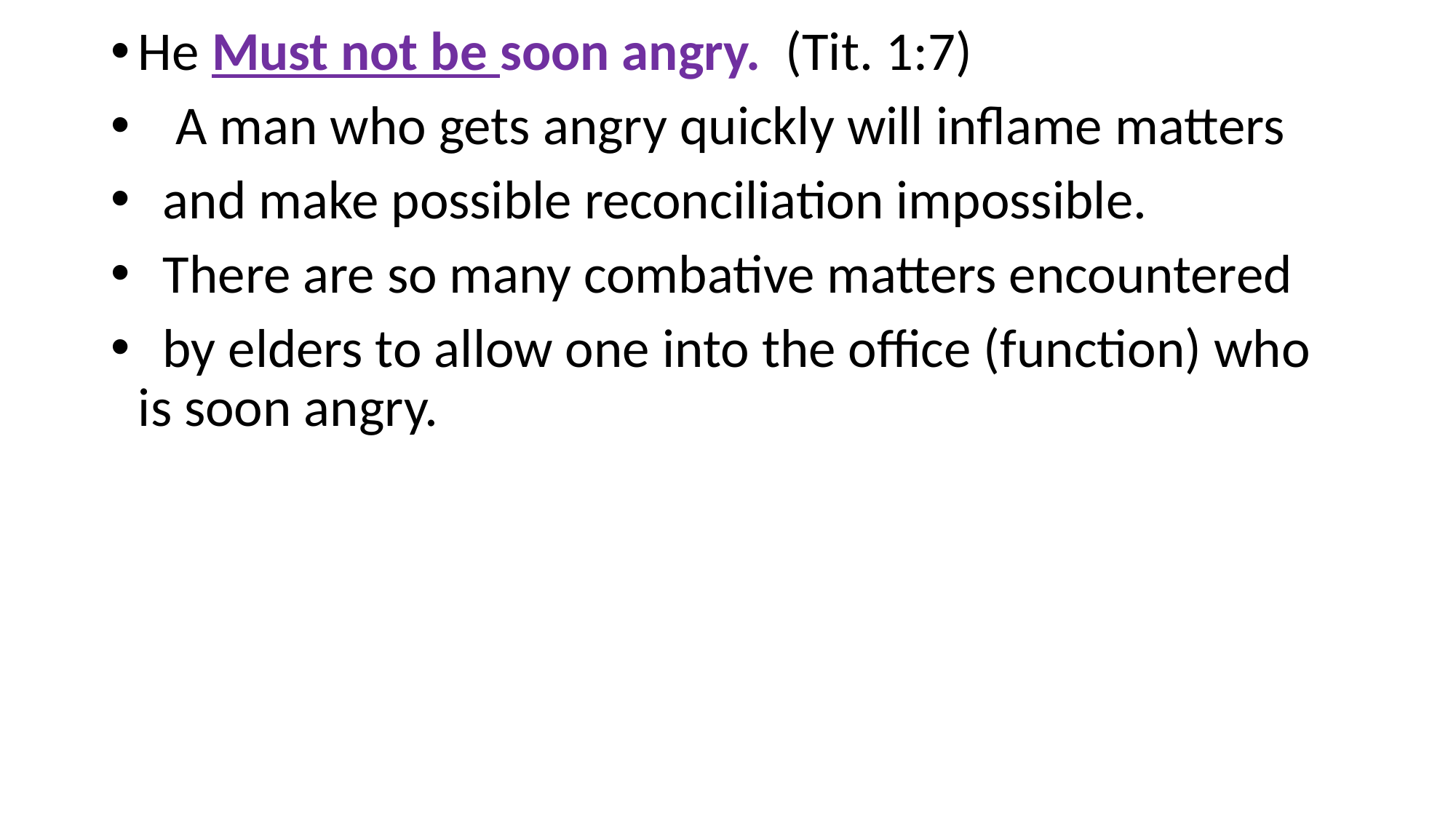

He Must not be soon angry.  (Tit. 1:7)
   A man who gets angry quickly will inflame matters
  and make possible reconciliation impossible.
  There are so many combative matters encountered
  by elders to allow one into the office (function) who is soon angry.